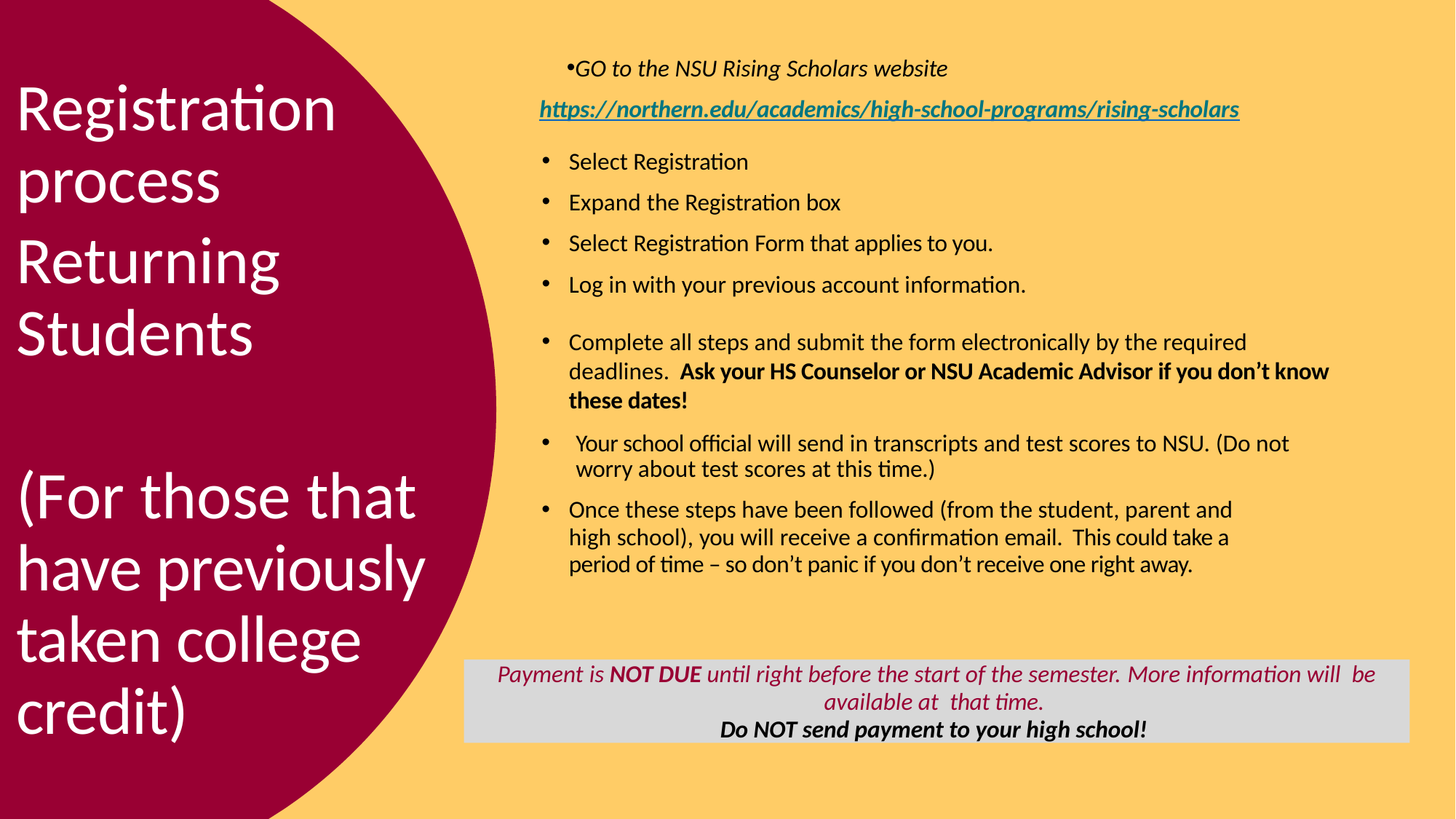

GO to the NSU Rising Scholars website https://northern.edu/academics/high-school-programs/rising-scholars
Registration process
Returning Students

(For those that have previously taken college credit)
Select Registration
Expand the Registration box
Select Registration Form that applies to you.
Log in with your previous account information.
Complete all steps and submit the form electronically by the required deadlines.  Ask your HS Counselor or NSU Academic Advisor if you don’t know these dates!
Your school official will send in transcripts and test scores to NSU. (Do not worry about test scores at this time.)
Once these steps have been followed (from the student, parent and high school), you will receive a confirmation email.  This could take a period of time – so don’t panic if you don’t receive one right away.
Payment is NOT DUE until right before the start of the semester. More information will  be available at  that time.
Do NOT send payment to your high school!